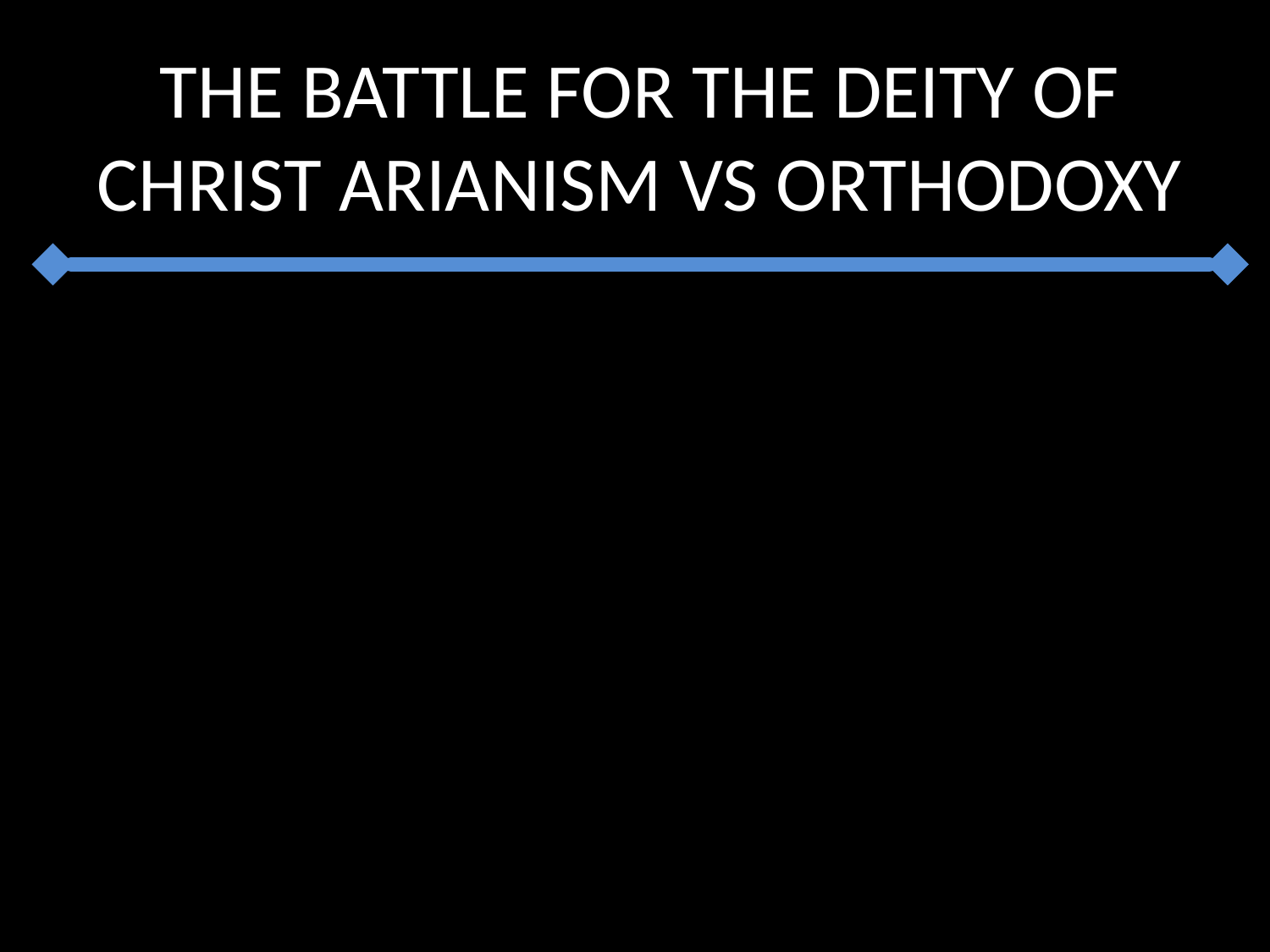

# The Battle for the Deity of Christ Arianism vs Orthodoxy